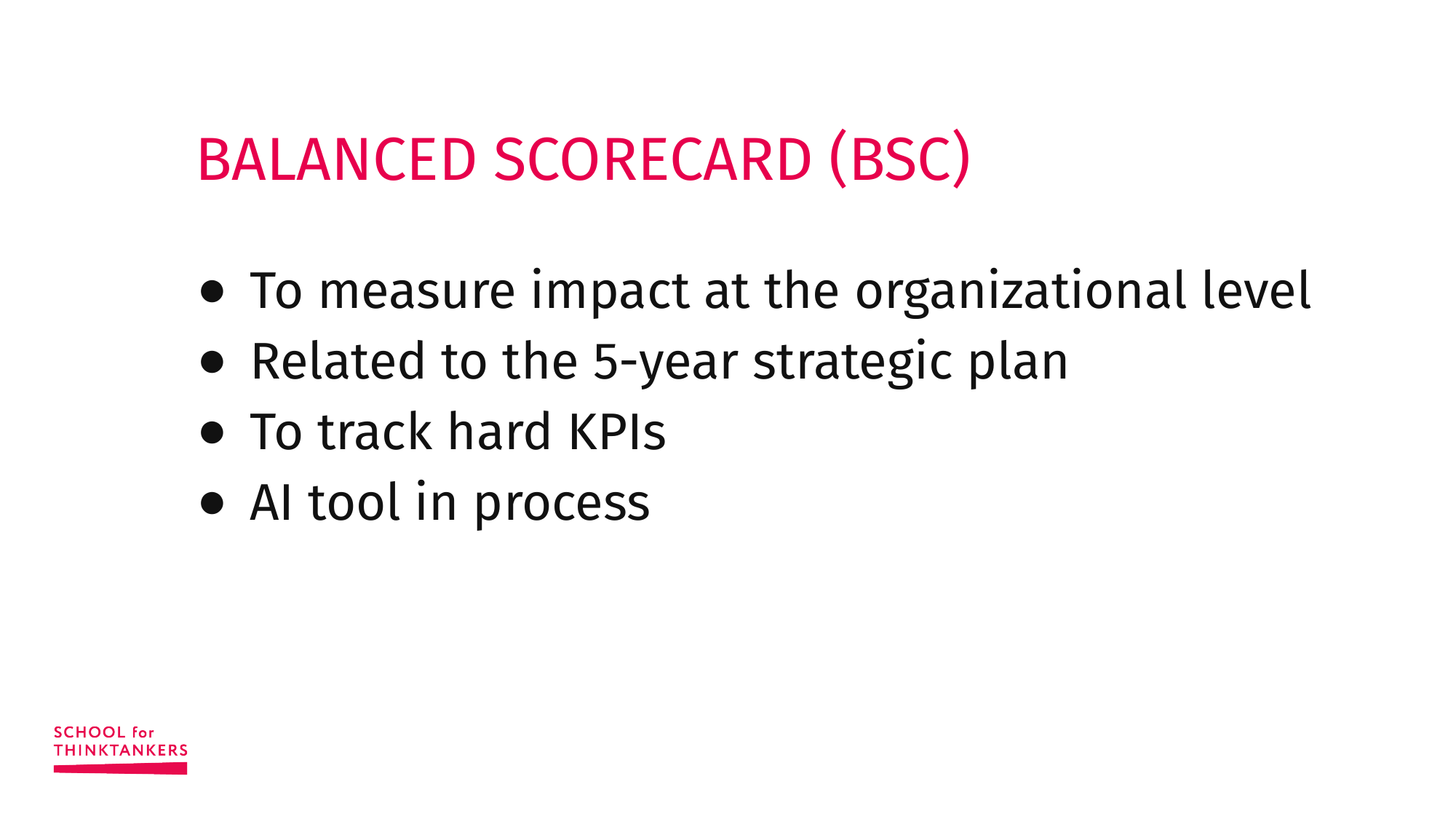

# BALANCED SCORECARD (BSC)

To measure impact at the organizational level
Related to the 5-year strategic plan
To track hard KPIs
AI tool in process